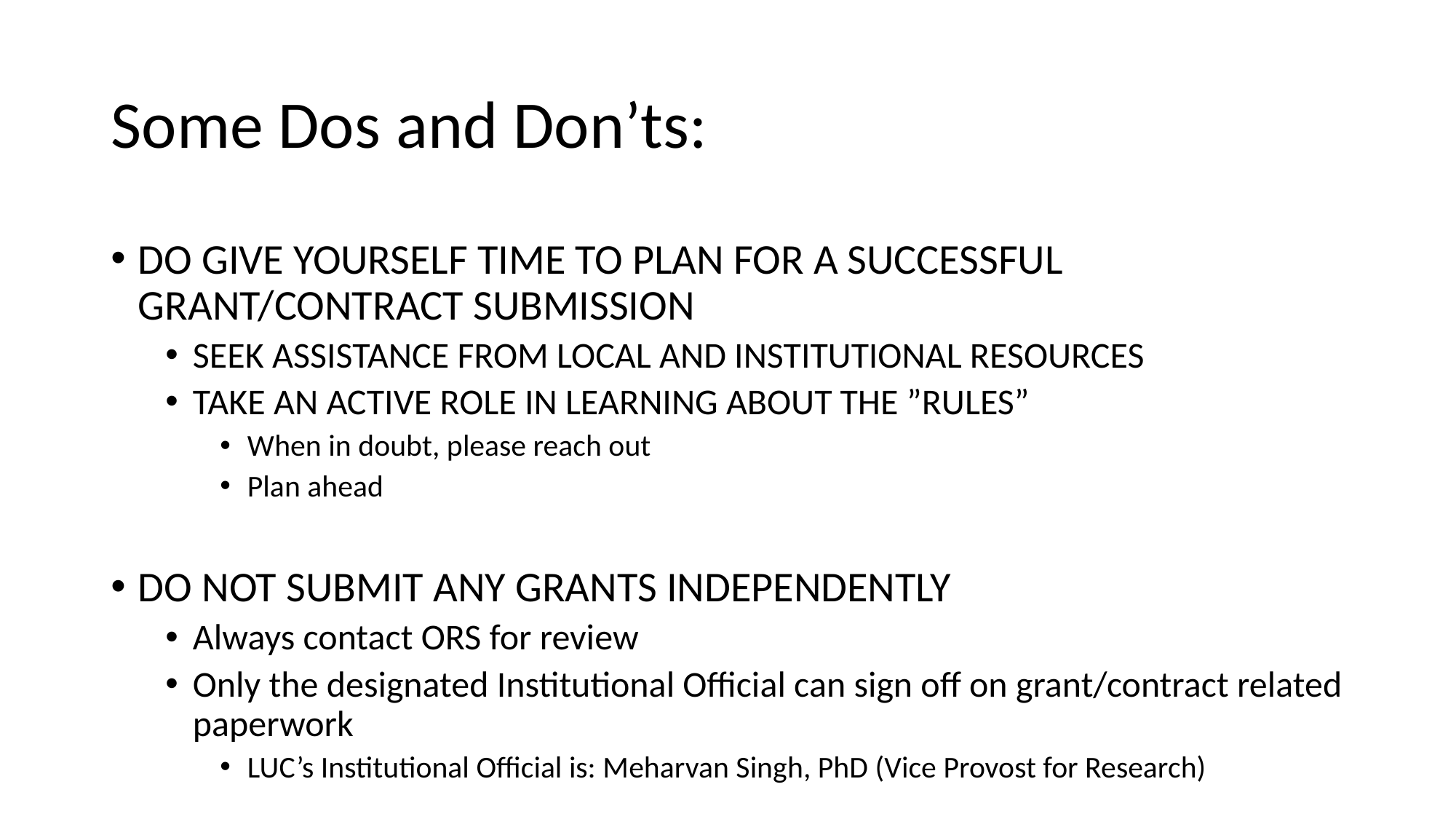

# Some Dos and Don’ts:
DO GIVE YOURSELF TIME TO PLAN FOR A SUCCESSFUL GRANT/CONTRACT SUBMISSION
SEEK ASSISTANCE FROM LOCAL AND INSTITUTIONAL RESOURCES
TAKE AN ACTIVE ROLE IN LEARNING ABOUT THE ”RULES”
When in doubt, please reach out
Plan ahead

DO NOT SUBMIT ANY GRANTS INDEPENDENTLY
Always contact ORS for review
Only the designated Institutional Official can sign off on grant/contract related paperwork
LUC’s Institutional Official is: Meharvan Singh, PhD (Vice Provost for Research)